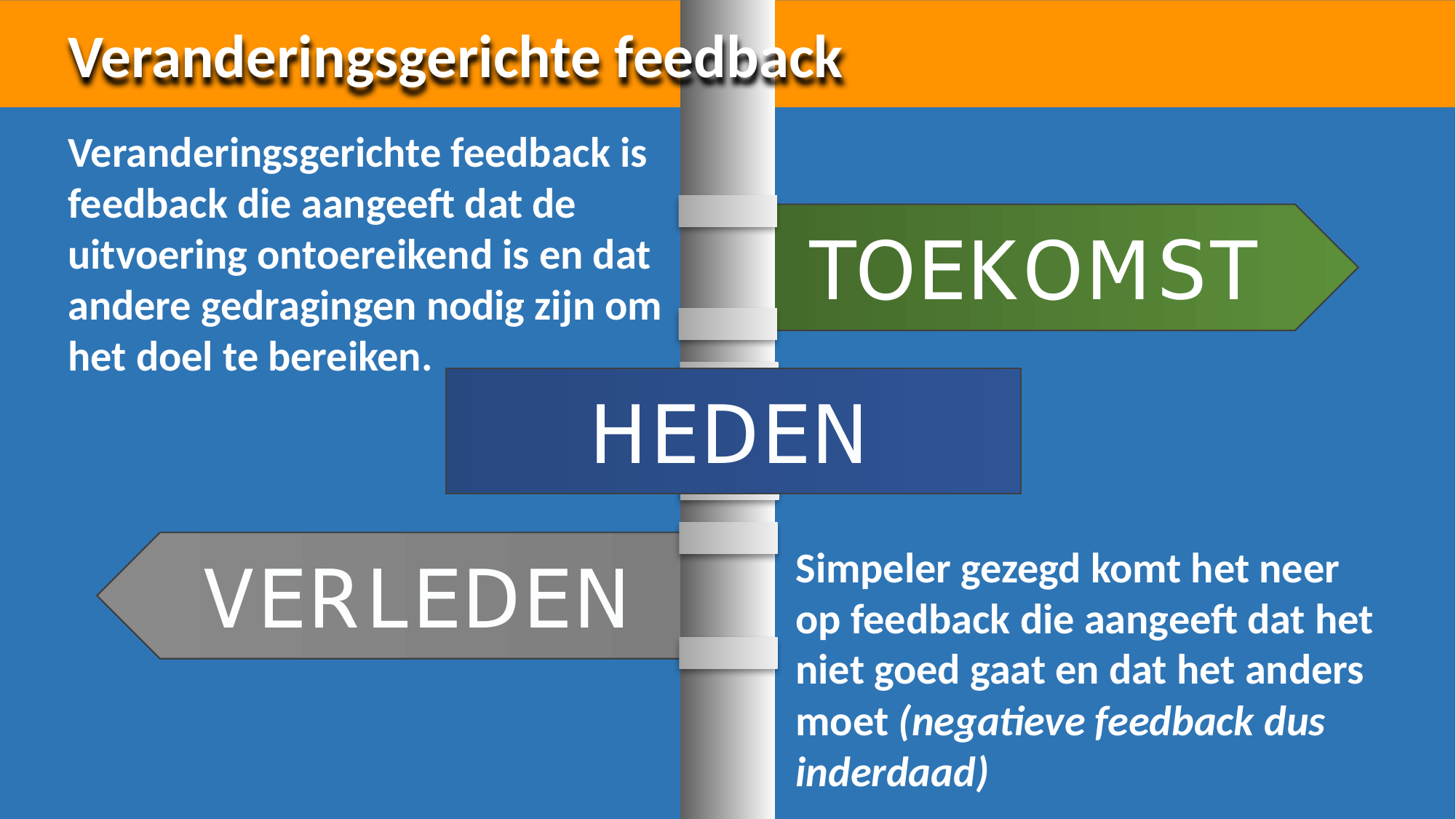

# Past, Present, Future.  Do not delete this text. Used for Hyperlink

Veranderingsgerichte feedback
Veranderingsgerichte feedback is feedback die aangeeft dat de uitvoering ontoereikend is en dat andere gedragingen nodig zijn om het doel te bereiken.

TOEKOMST

HEDEN

VERLEDEN
Simpeler gezegd komt het neer op feedback die aangeeft dat het niet goed gaat en dat het anders moet (negatieve feedback dus inderdaad)